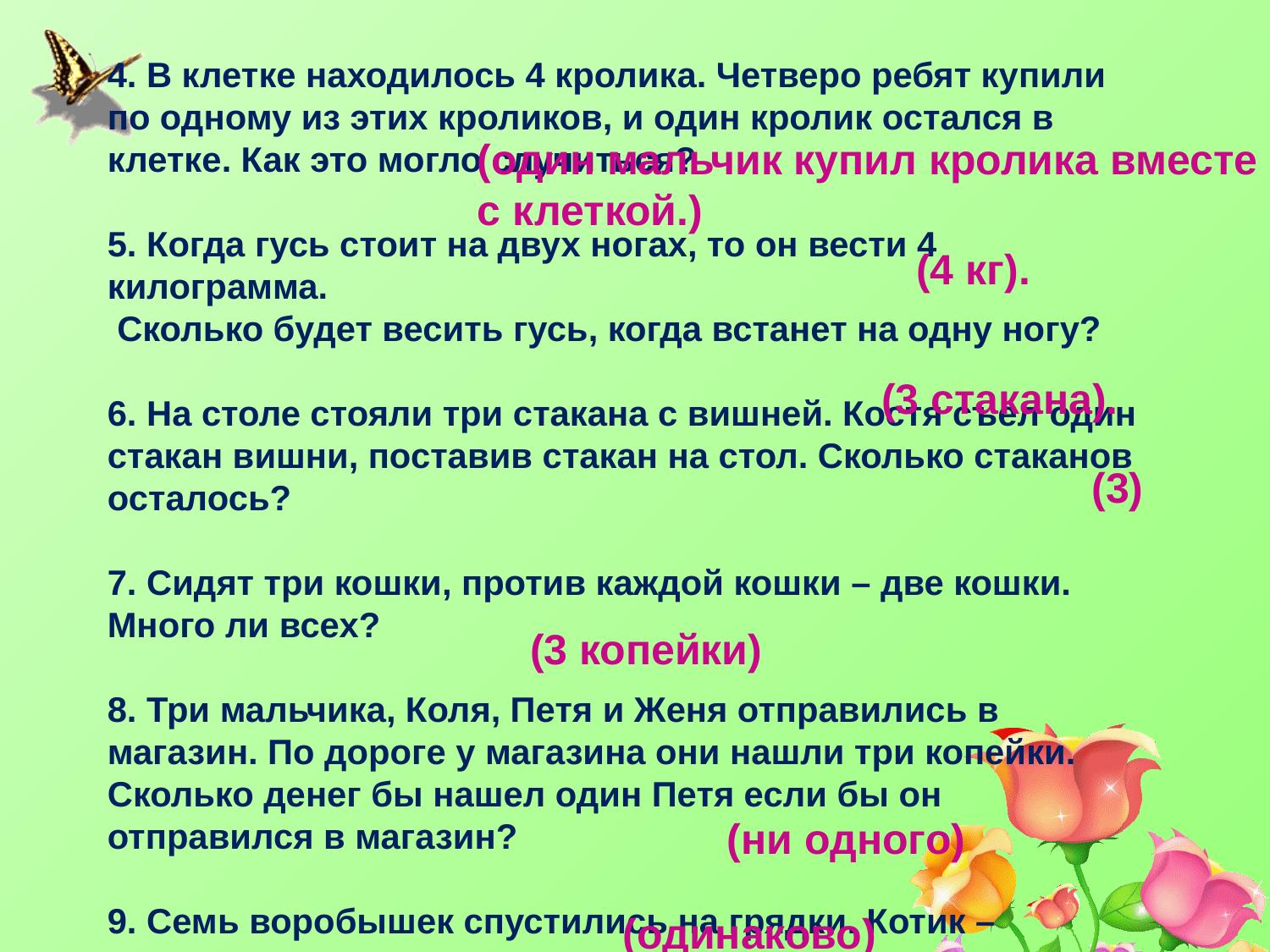

4. В клетке находилось 4 кролика. Четверо ребят купили по одному из этих кроликов, и один кролик остался в клетке. Как это могло случиться?

5. Когда гусь стоит на двух ногах, то он вести 4 килограмма.
 Сколько будет весить гусь, когда встанет на одну ногу?

6. На столе стояли три стакана с вишней. Костя съел один стакан вишни, поставив стакан на стол. Сколько стаканов осталось?

7. Сидят три кошки, против каждой кошки – две кошки. Много ли всех?

8. Три мальчика, Коля, Петя и Женя отправились в магазин. По дороге у магазина они нашли три копейки. Сколько денег бы нашел один Петя если бы он отправился в магазин?

9. Семь воробышек спустились на грядки. Котик – хитрюга внезапно подкрался, мигом схватил одного и умчался. Вот как опасно клевать без оглядки! Сколько теперь их осталось на грядке?

10. Что тяжелее - один килограмм ваты или один килограмм железа?
(один мальчик купил кролика вместе с клеткой.)
(4 кг).
 (3 стакана).
(3)
(3 копейки)
(ни одного)
(одинаково)